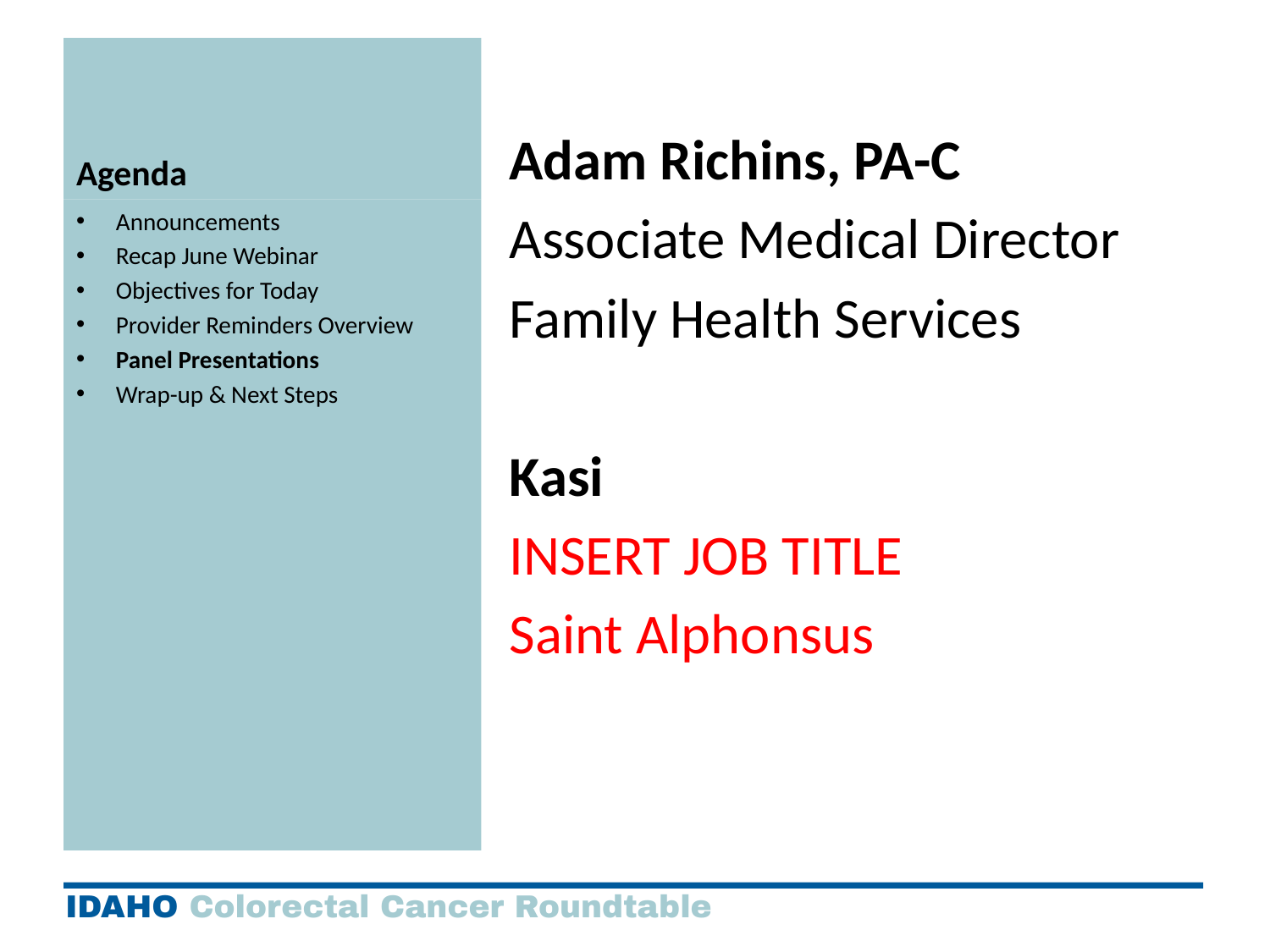

# Agenda

Adam Richins, PA-C
Associate Medical Director
Family Health Services

Kasi
INSERT JOB TITLE
Saint Alphonsus

Announcements
Recap June Webinar
Objectives for Today
Provider Reminders Overview
Panel Presentations
Wrap-up & Next Steps
IDAHO Colorectal Cancer Roundtable